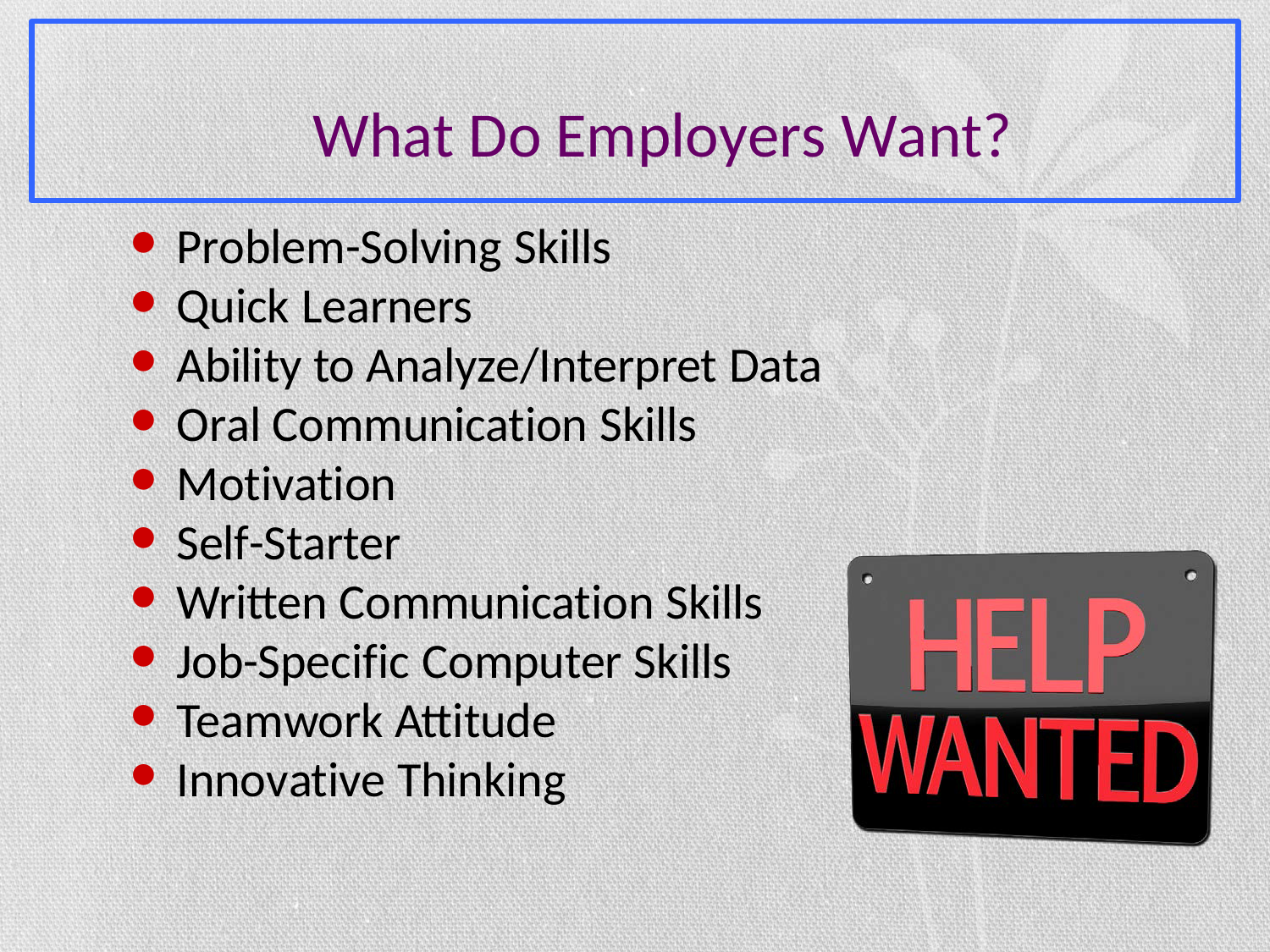

# What Do Employers Want?
Problem-Solving Skills
Quick Learners
Ability to Analyze/Interpret Data
Oral Communication Skills
Motivation
Self-Starter
Written Communication Skills
Job-Specific Computer Skills
Teamwork Attitude
Innovative Thinking